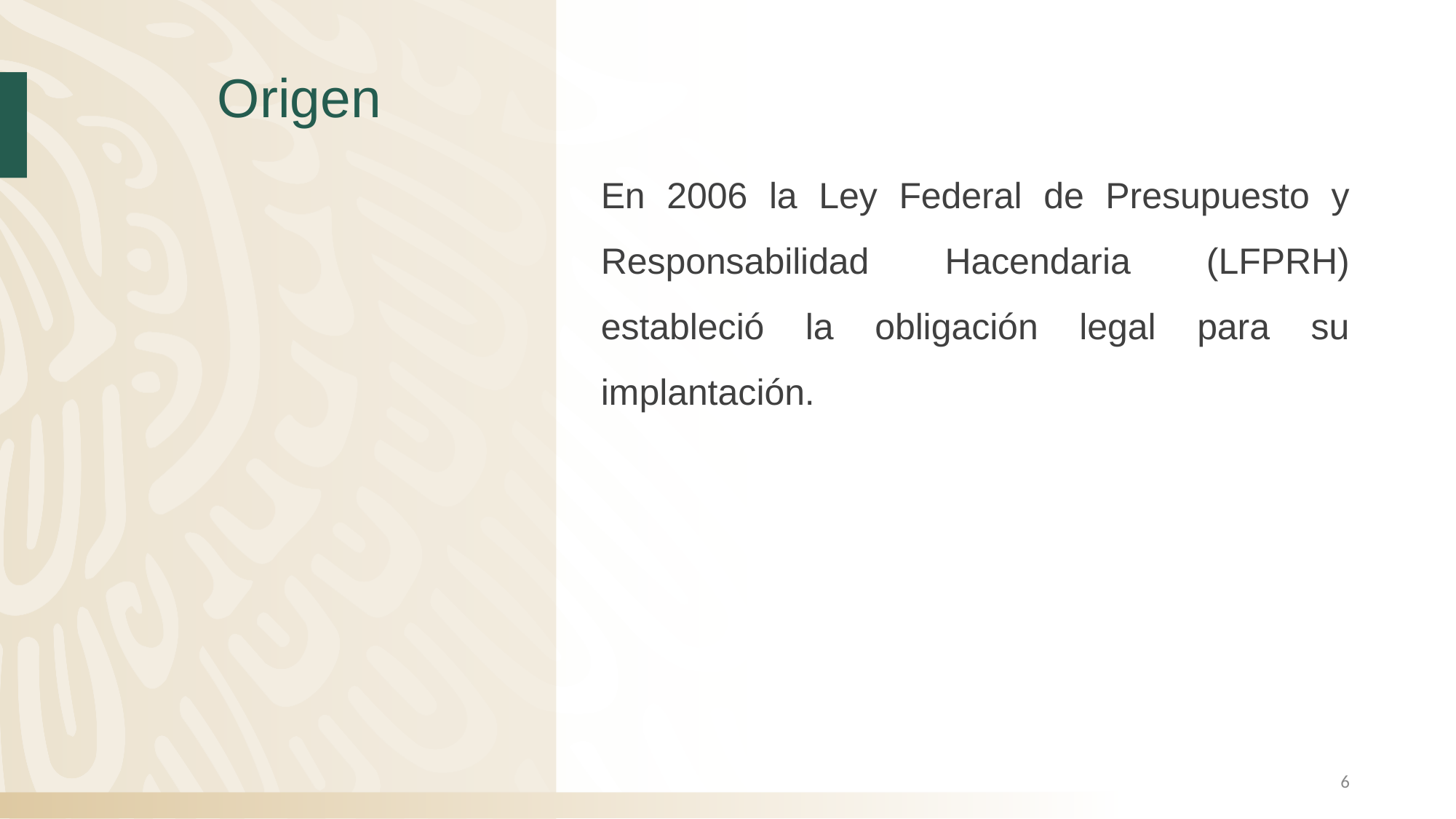

# Origen
En 2006 la Ley Federal de Presupuesto y Responsabilidad Hacendaria (LFPRH) estableció la obligación legal para su implantación.
6